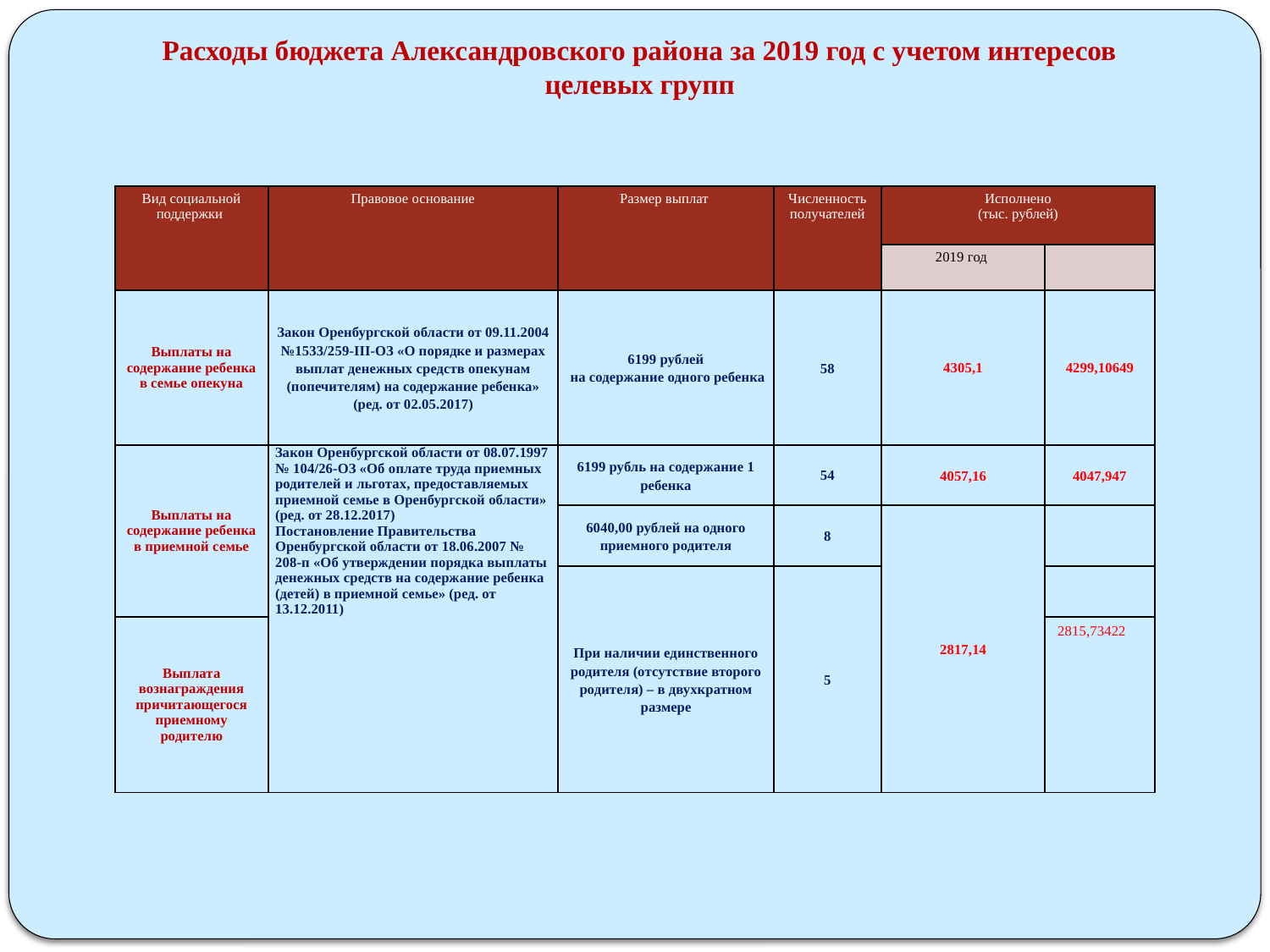

Расходы бюджета Александровского района за 2019 год с учетом интересов целевых групп

| Вид социальной поддержки | Правовое основание | Размер выплат | Численность получателей | Исполнено (тыс. рублей) |  |
| --- | --- | --- | --- | --- | --- |
|  |  |  |  | 2019 год |  |
| Выплаты на содержание ребенка в семье опекуна | Закон Оренбургской области от 09.11.2004 №1533/259-III-ОЗ «О порядке и размерах выплат денежных средств опекунам (попечителям) на содержание ребенка» (ред. от 02.05.2017) | 6199 рублей на содержание одного ребенка | 58 | 4305,1 | 4299,10649 |
| Выплаты на содержание ребенка в приемной семье | Закон Оренбургской области от 08.07.1997 № 104/26-ОЗ «Об оплате труда приемных родителей и льготах, предоставляемых приемной семье в Оренбургской области» (ред. от 28.12.2017) Постановление Правительства Оренбургской области от 18.06.2007 № 208-п «Об утверждении порядка выплаты денежных средств на содержание ребенка (детей) в приемной семье» (ред. от 13.12.2011) | 6199 рубль на содержание 1 ребенка | 54 | 4057,16 | 4047,947 |
|  |  | 6040,00 рублей на одного приемного родителя | 8 | 2817,14 |  |
|  |  | При наличии единственного родителя (отсутствие второго родителя) – в двухкратном размере | 5 |  |  |
| Выплата вознаграждения причитающегося приемному родителю |  |  |  |  | 2815,73422 |